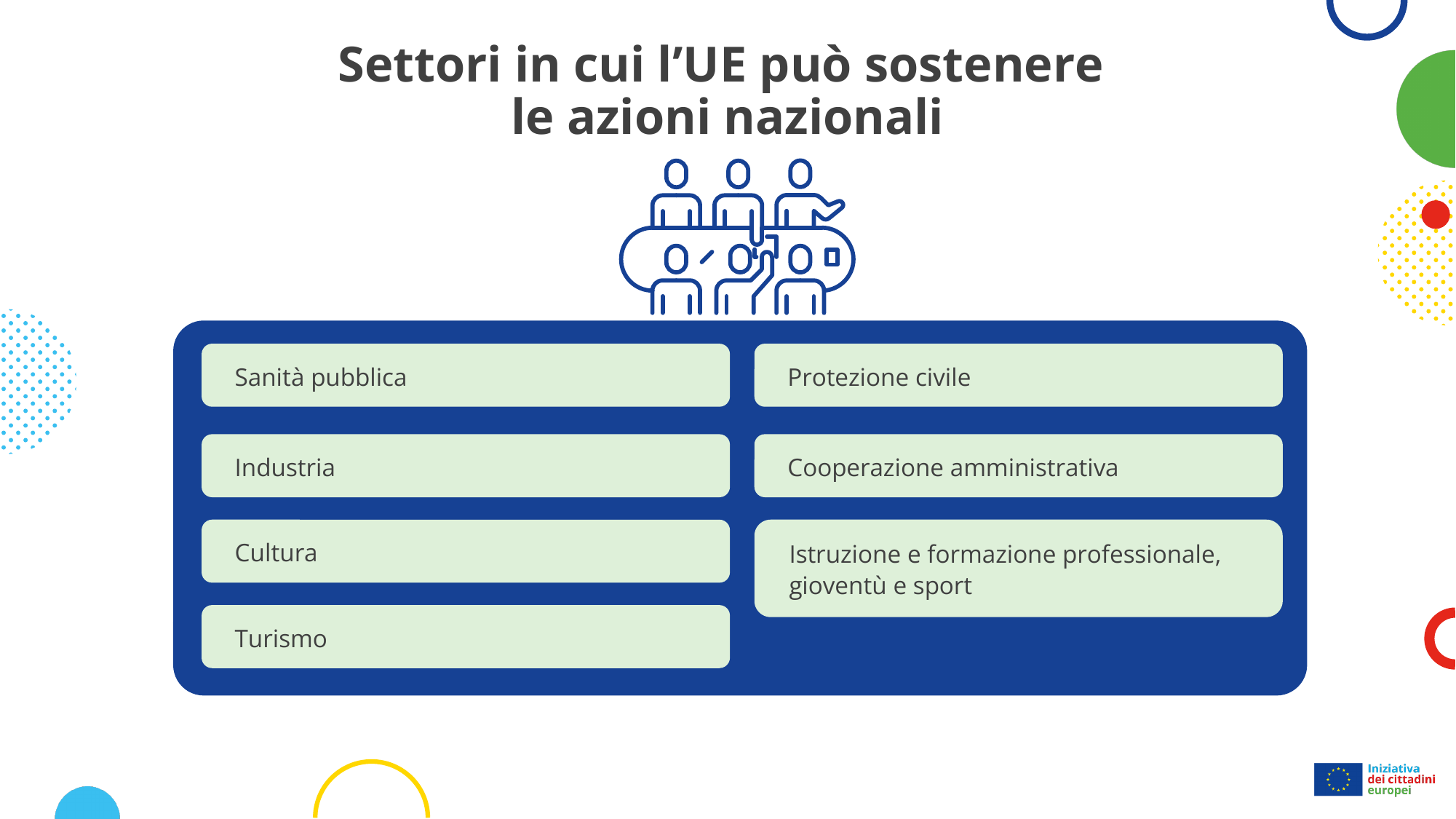

# Settori in cui l’UE può sostenere le azioni nazionali

Sanità pubblica
Protezione civile
Industria
Cooperazione amministrativa
Cultura
Istruzione e formazione professionale, gioventù e sport
Turismo